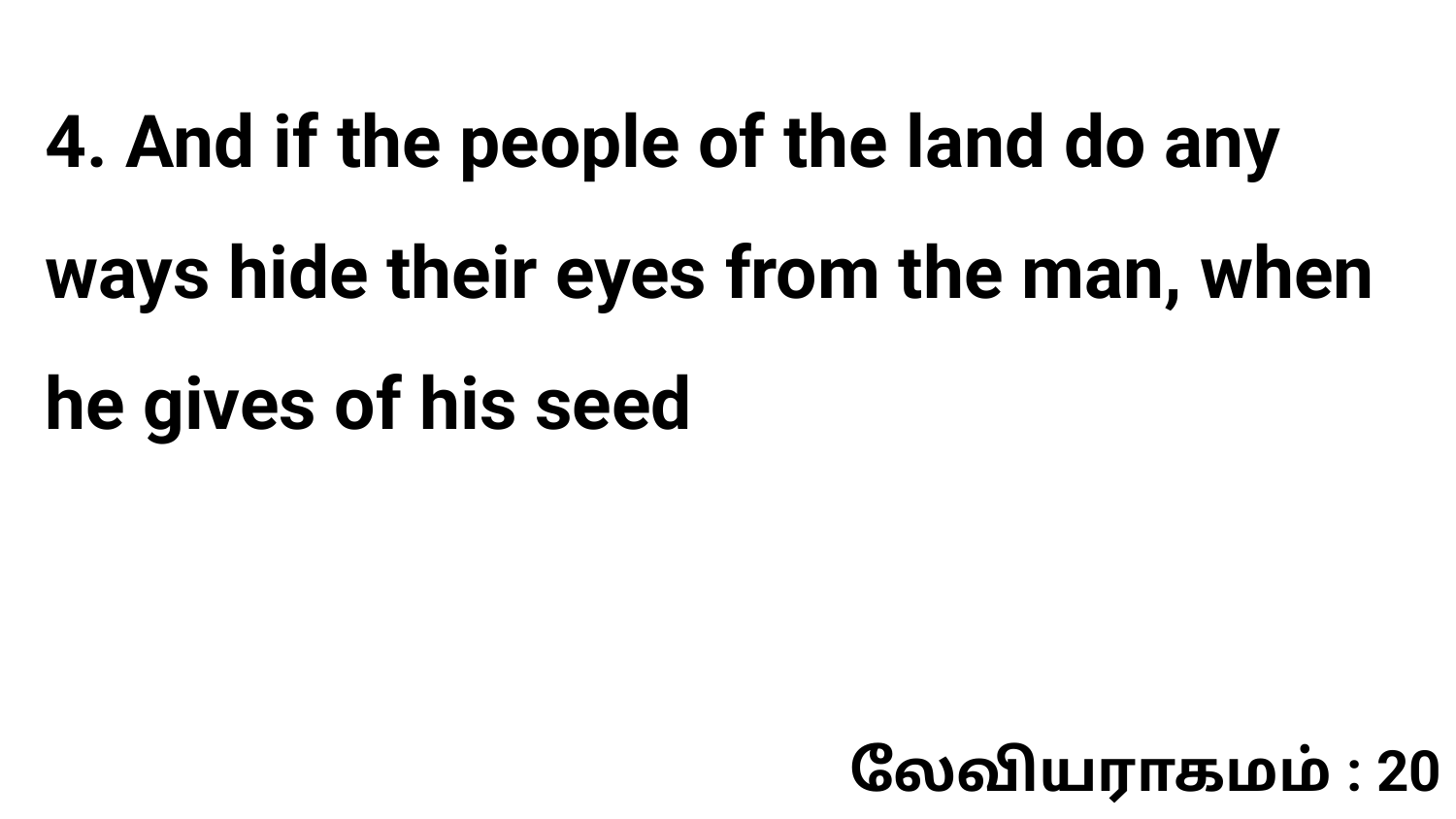

4. And if the people of the land do any ways hide their eyes from the man, when he gives of his seed
லேவியராகமம் : 20